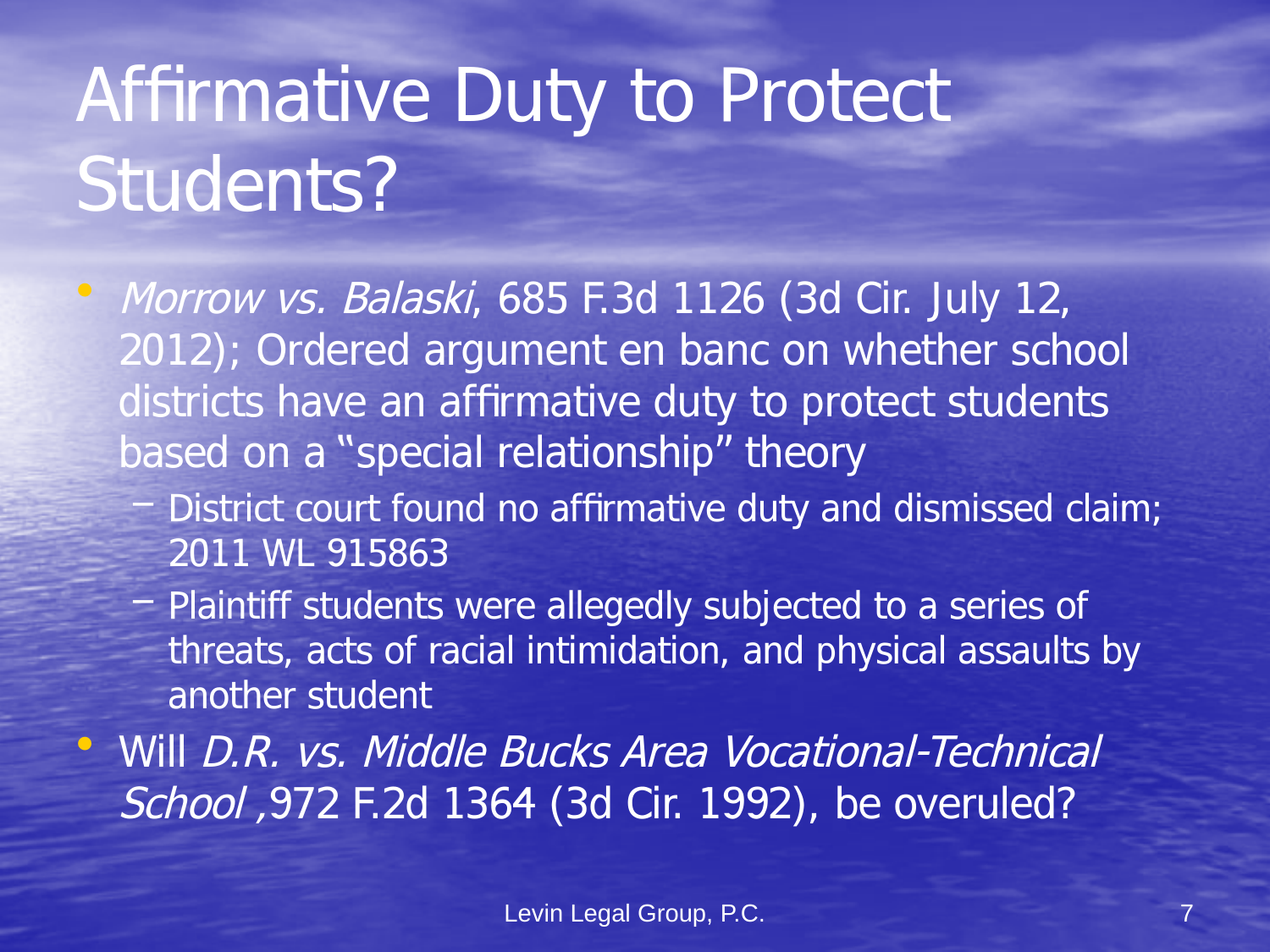

# Affirmative Duty to Protect Students?
Morrow vs. Balaski, 685 F.3d 1126 (3d Cir. July 12, 2012); Ordered argument en banc on whether school districts have an affirmative duty to protect students based on a “special relationship” theory
District court found no affirmative duty and dismissed claim; 2011 WL 915863
Plaintiff students were allegedly subjected to a series of threats, acts of racial intimidation, and physical assaults by another student
Will D.R. vs. Middle Bucks Area Vocational-Technical School ,972 F.2d 1364 (3d Cir. 1992), be overuled?
Levin Legal Group, P.C.
7